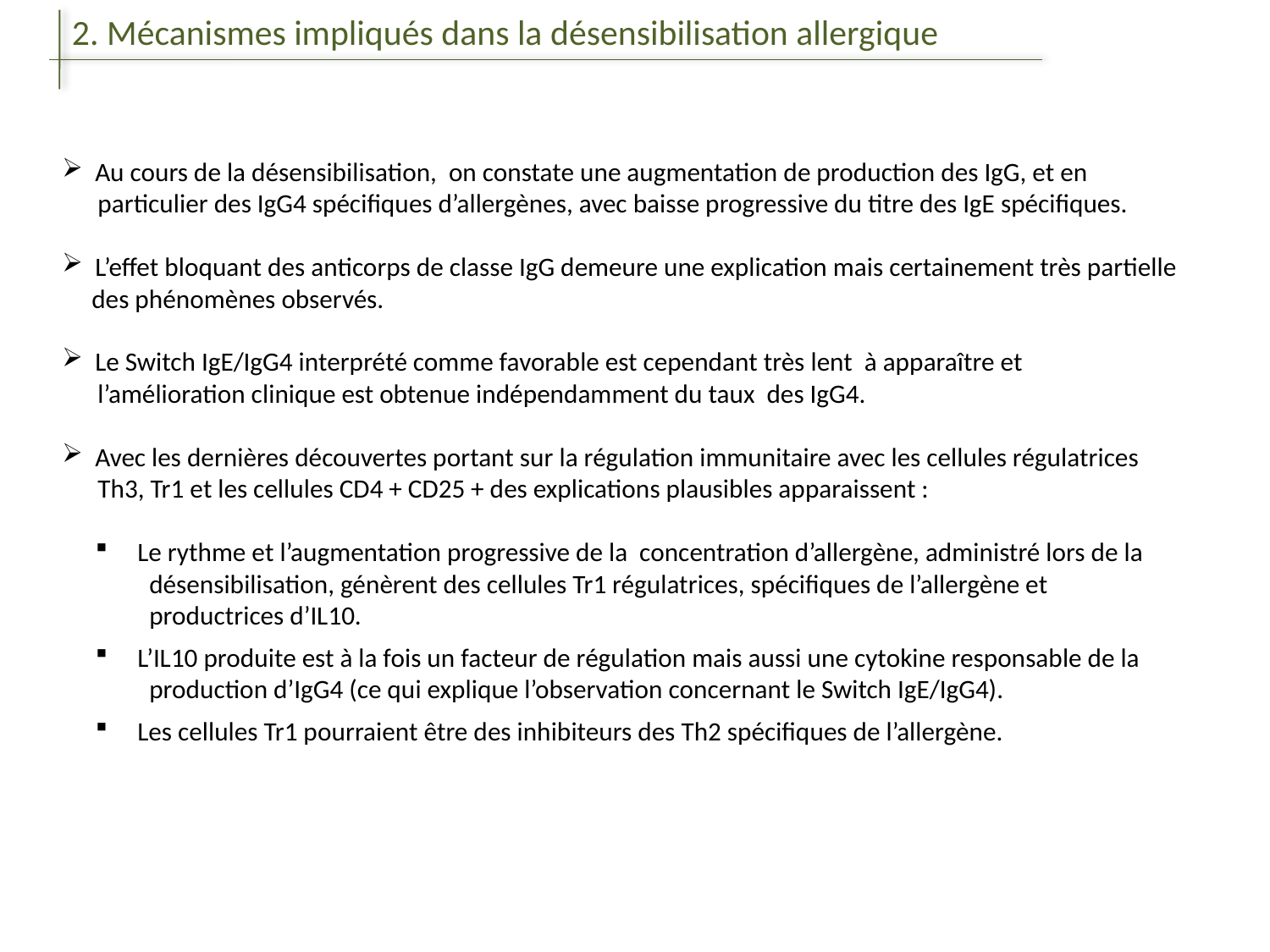

2. Mécanismes impliqués dans la désensibilisation allergique
  Au cours de la désensibilisation,  on constate une augmentation de production des IgG, et en
      particulier des IgG4 spécifiques d’allergènes, avec baisse progressive du titre des IgE spécifiques.

  L’effet bloquant des anticorps de classe IgG demeure une explication mais certainement très partielle
     des phénomènes observés.

  Le Switch IgE/IgG4 interprété comme favorable est cependant très lent  à apparaître et
      l’amélioration clinique est obtenue indépendamment du taux  des IgG4.

  Avec les dernières découvertes portant sur la régulation immunitaire avec les cellules régulatrices
      Th3, Tr1 et les cellules CD4 + CD25 + des explications plausibles apparaissent :

  Le rythme et l’augmentation progressive de la  concentration d’allergène, administré lors de la
    désensibilisation, génèrent des cellules Tr1 régulatrices, spécifiques de l’allergène et
    productrices d’IL10.

  L’IL10 produite est à la fois un facteur de régulation mais aussi une cytokine responsable de la
    production d’IgG4 (ce qui explique l’observation concernant le Switch IgE/IgG4).

  Les cellules Tr1 pourraient être des inhibiteurs des Th2 spécifiques de l’allergène.